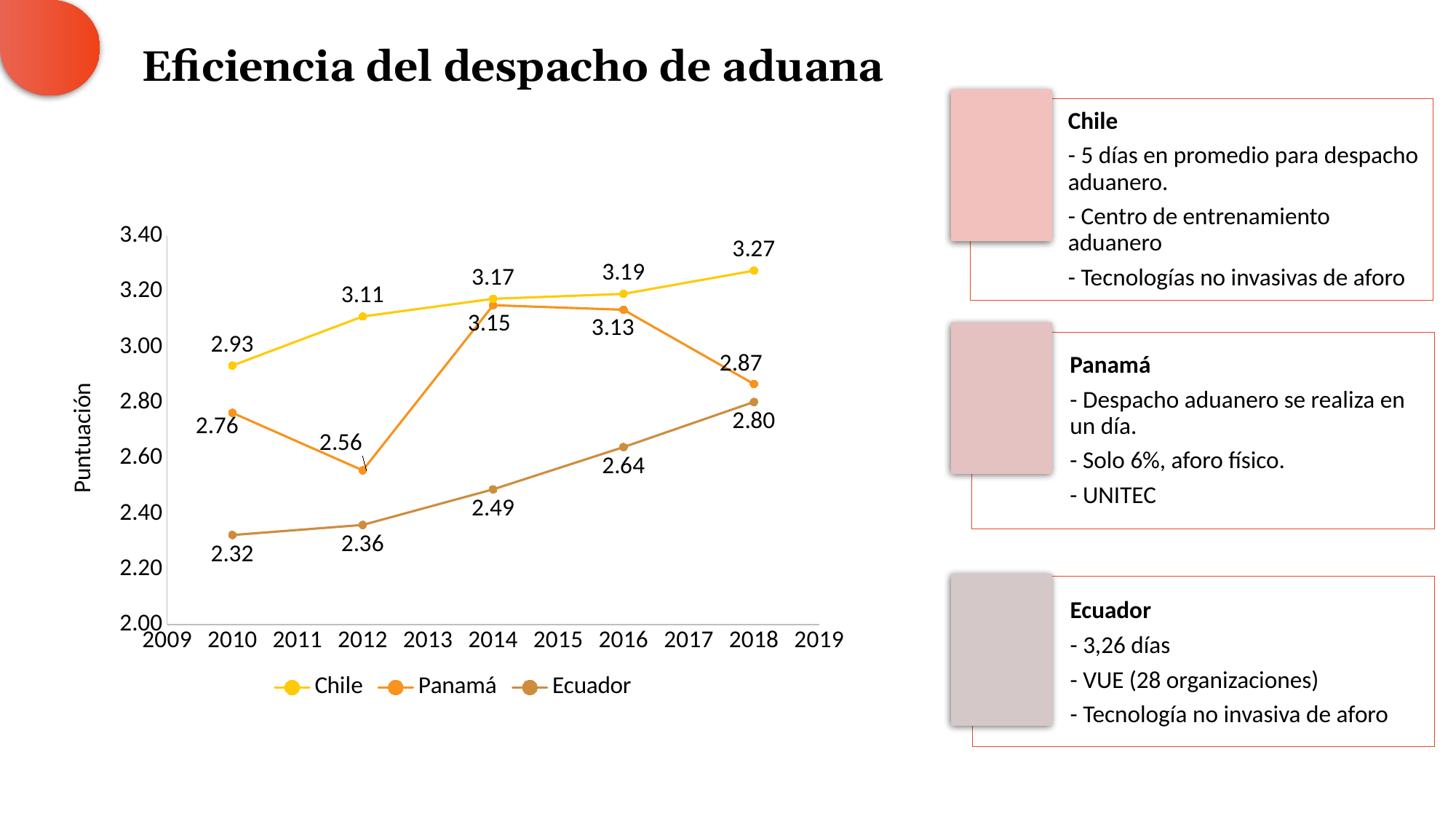

# Eficiencia del despacho de aduana
Chile
- 5 días en promedio para despacho aduanero.
- Centro de entrenamiento aduanero
- Tecnologías no invasivas de aforo
Panamá
- Despacho aduanero se realiza en un día.
- Solo 6%, aforo físico.
- UNITEC

Ecuador
- 3,26 días
- VUE (28 organizaciones)
- Tecnología no invasiva de aforo

### Chart

| Category | Chile | Panamá | Ecuador |
|---|---|---|---|